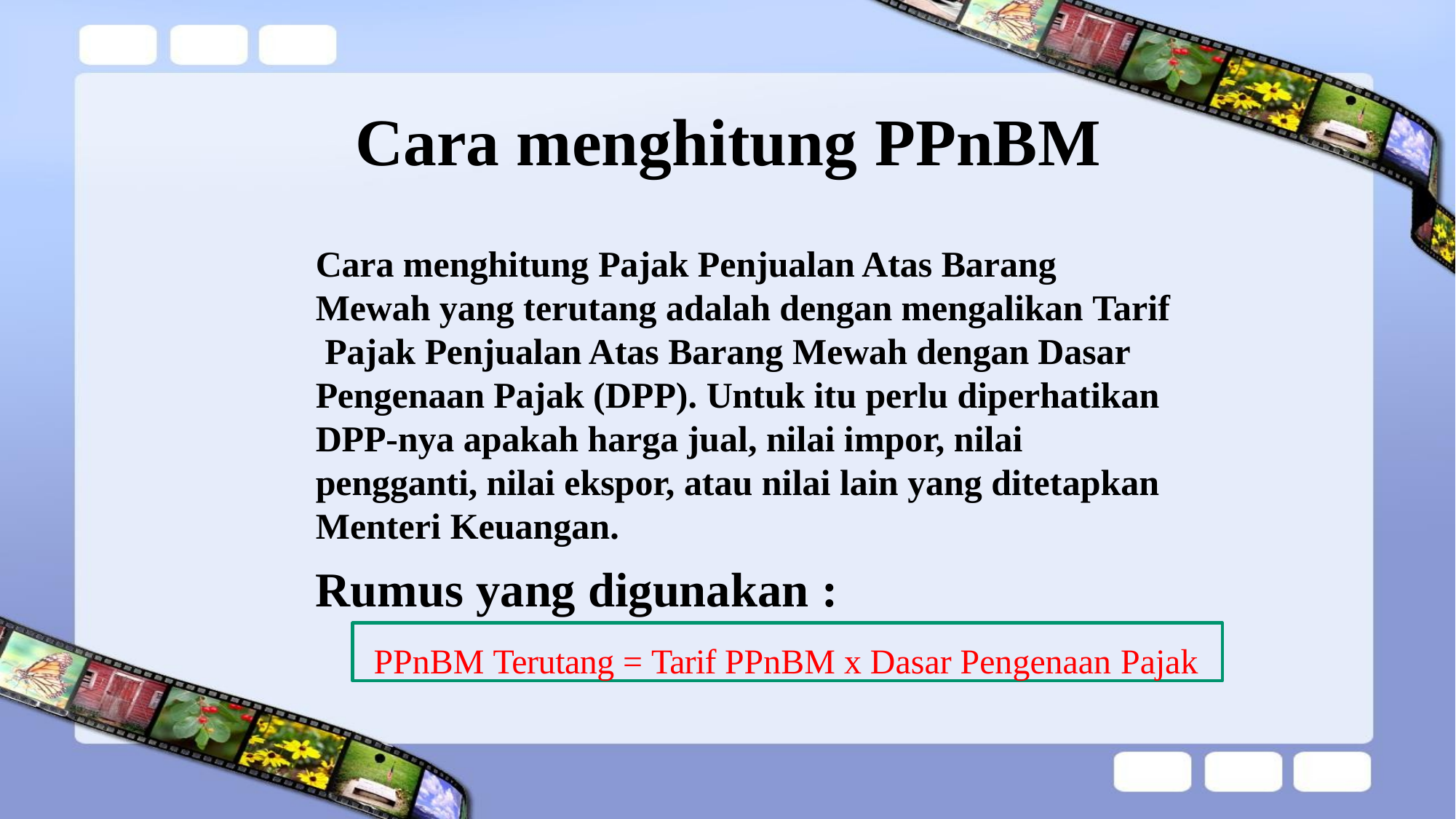

# Cara menghitung PPnBM
Cara menghitung Pajak Penjualan Atas Barang  Mewah yang terutang adalah dengan mengalikan Tarif  Pajak Penjualan Atas Barang Mewah dengan Dasar  Pengenaan Pajak (DPP). Untuk itu perlu diperhatikan  DPP-nya apakah harga jual, nilai impor, nilai  pengganti, nilai ekspor, atau nilai lain yang ditetapkan  Menteri Keuangan.
Rumus yang digunakan :
PPnBM Terutang = Tarif PPnBM x Dasar Pengenaan Pajak